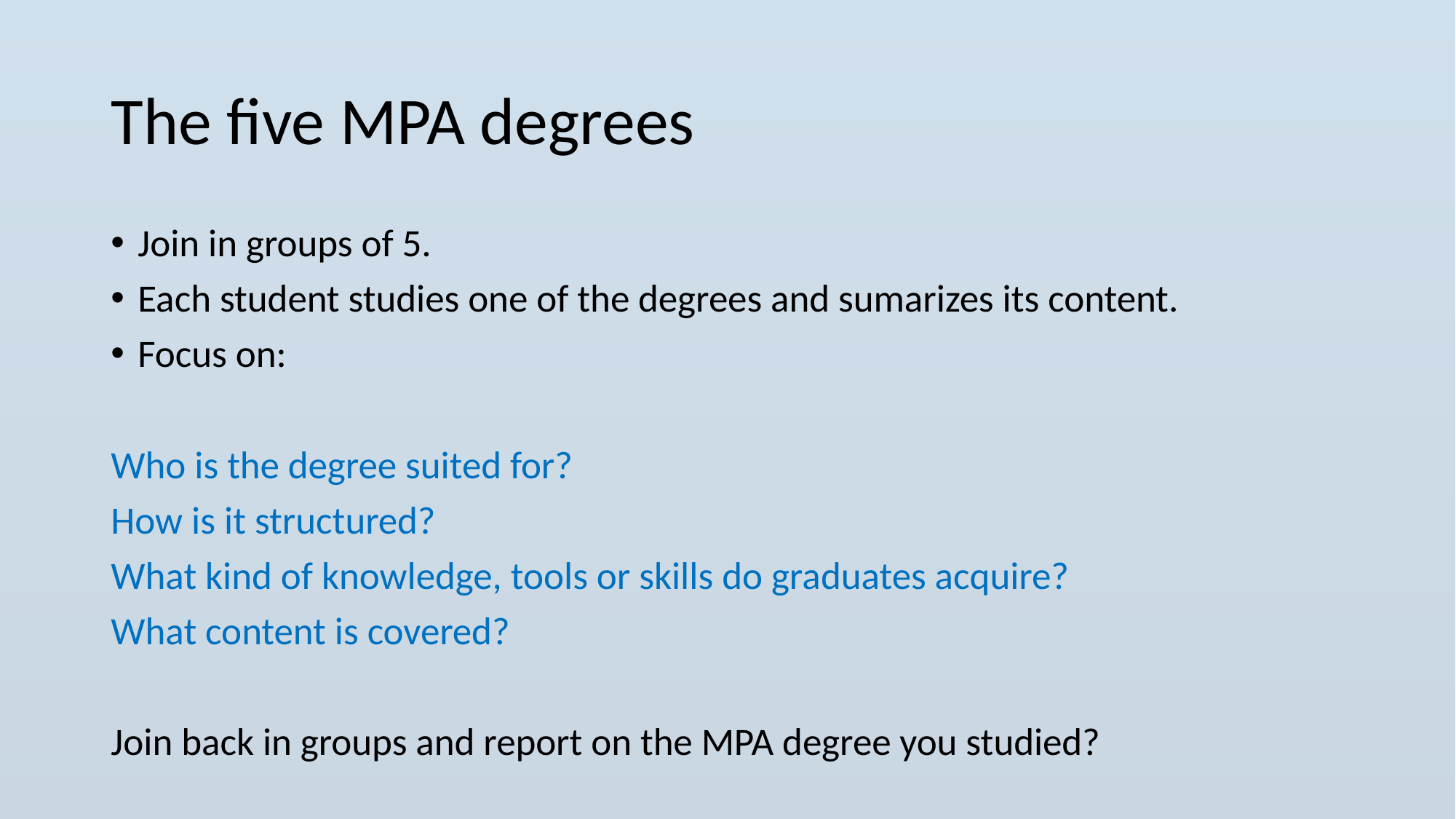

# The five MPA degrees
Join in groups of 5.
Each student studies one of the degrees and sumarizes its content.
Focus on:

Who is the degree suited for?
How is it structured?
What kind of knowledge, tools or skills do graduates acquire?
What content is covered?

Join back in groups and report on the MPA degree you studied?